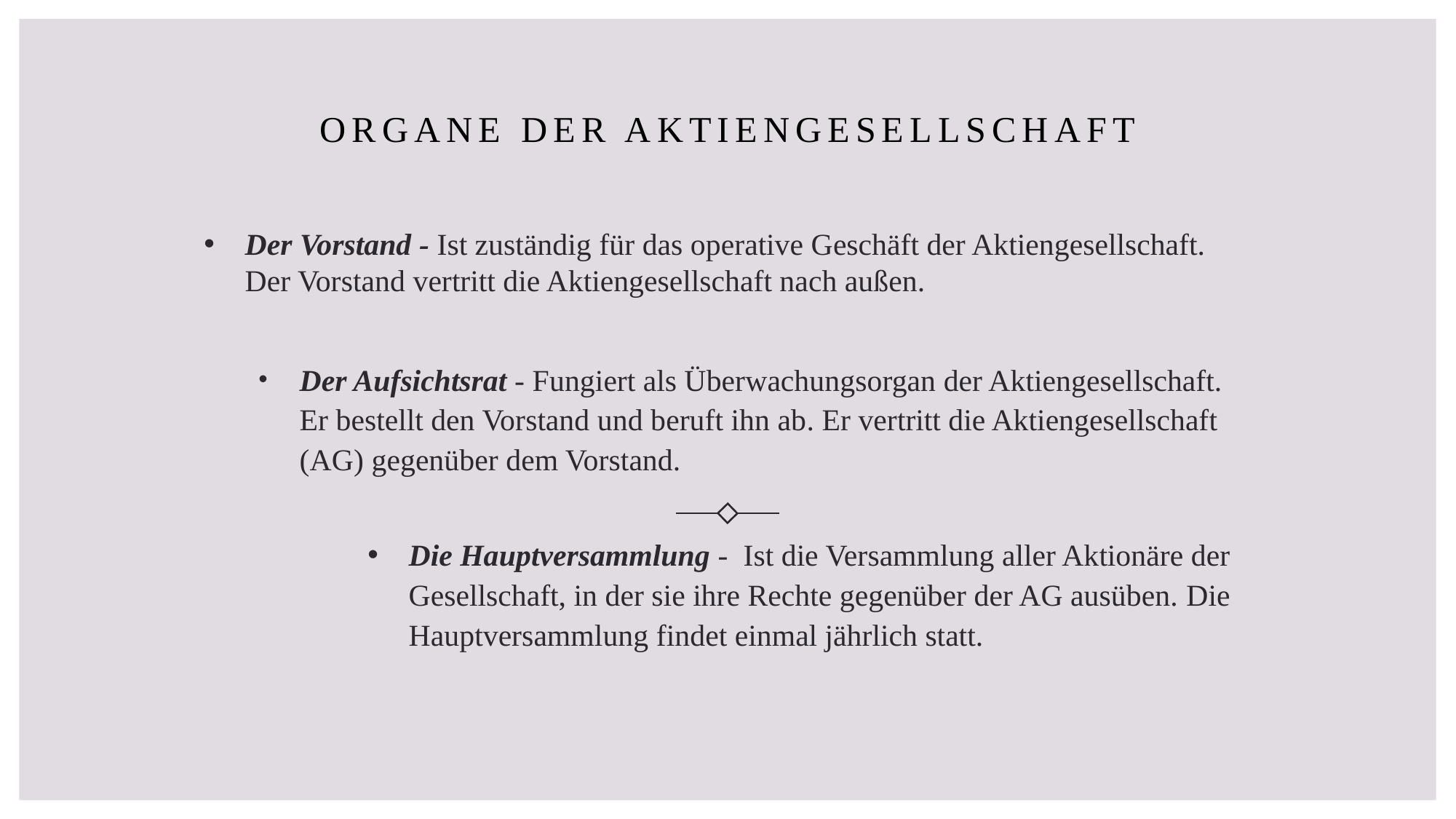

# Organe der Aktiengesellschaft
Der Vorstand - Ist zuständig für das operative Geschäft der Aktiengesellschaft. Der Vorstand vertritt die Aktiengesellschaft nach außen.

Der Aufsichtsrat - Fungiert als Überwachungsorgan der Aktiengesellschaft. Er bestellt den Vorstand und beruft ihn ab. Er vertritt die Aktiengesellschaft (AG) gegenüber dem Vorstand.

Die Hauptversammlung -  Ist die Versammlung aller Aktionäre der Gesellschaft, in der sie ihre Rechte gegenüber der AG ausüben. Die Hauptversammlung findet einmal jährlich statt.